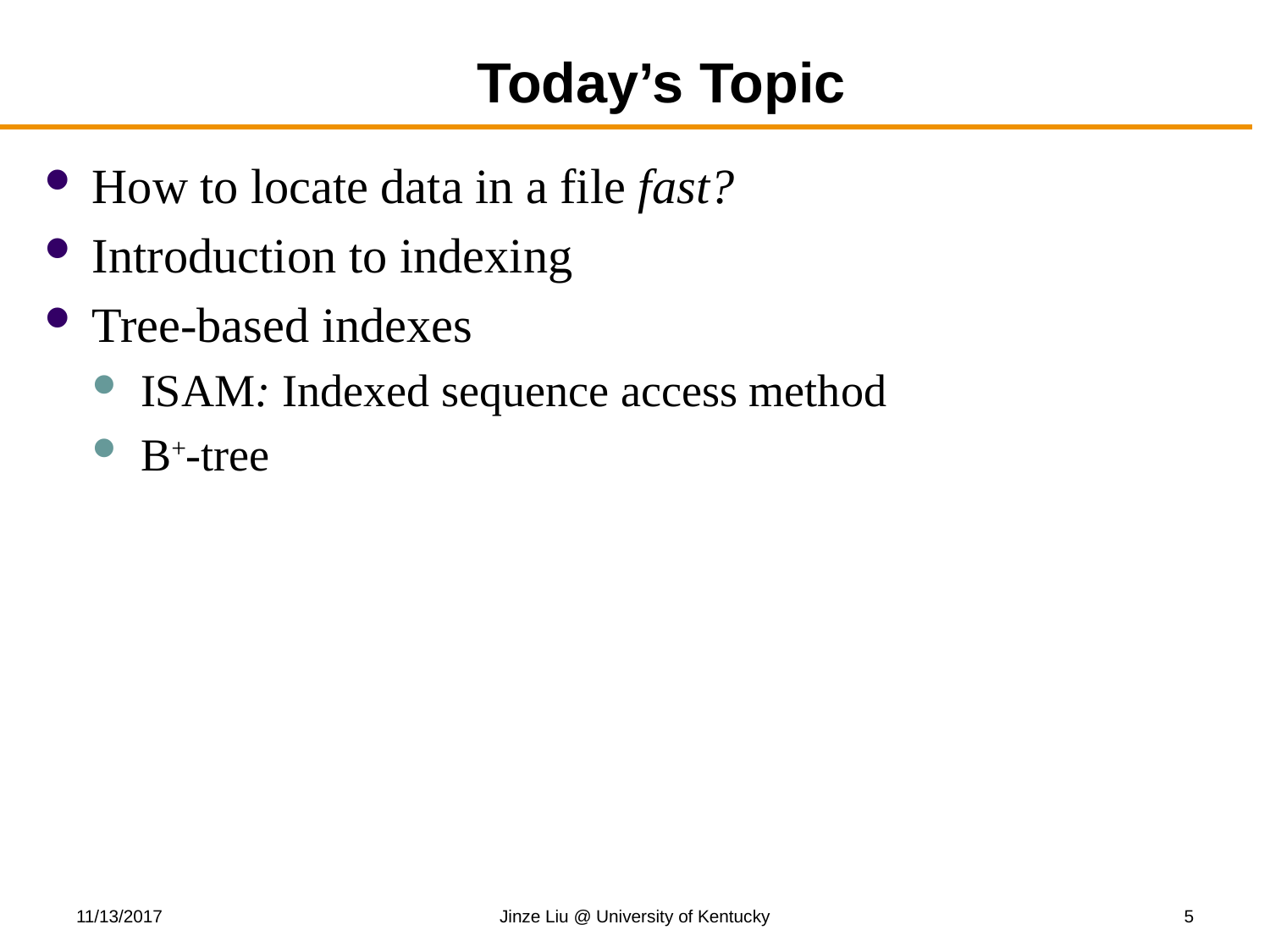

# Today’s Topic
How to locate data in a file fast?
Introduction to indexing
Tree-based indexes
ISAM: Indexed sequence access method
B+-tree

11/13/2017
Jinze Liu @ University of Kentucky
5